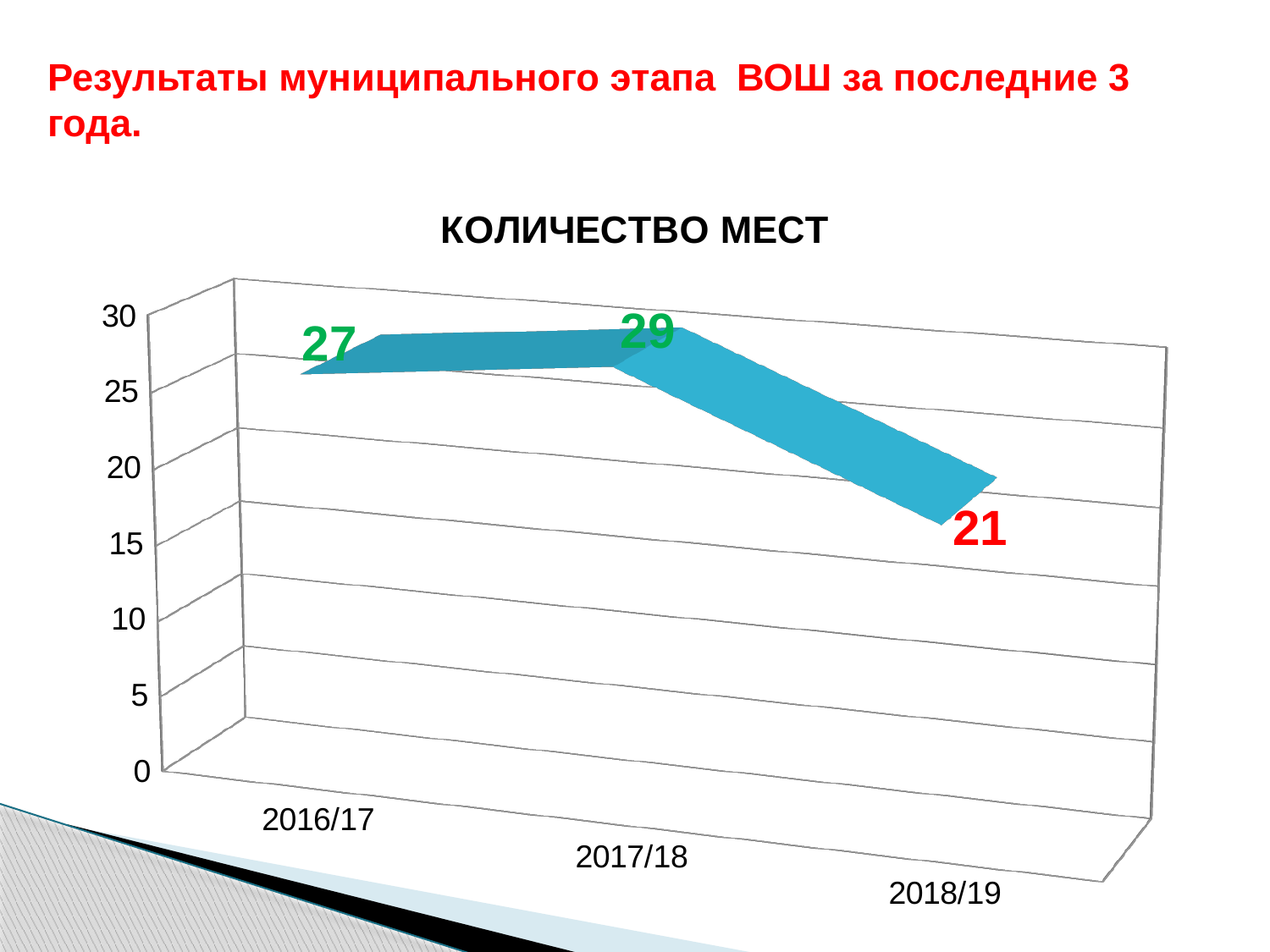

# Результаты муниципального этапа  ВОШ за последние 3 года.

[unsupported chart]